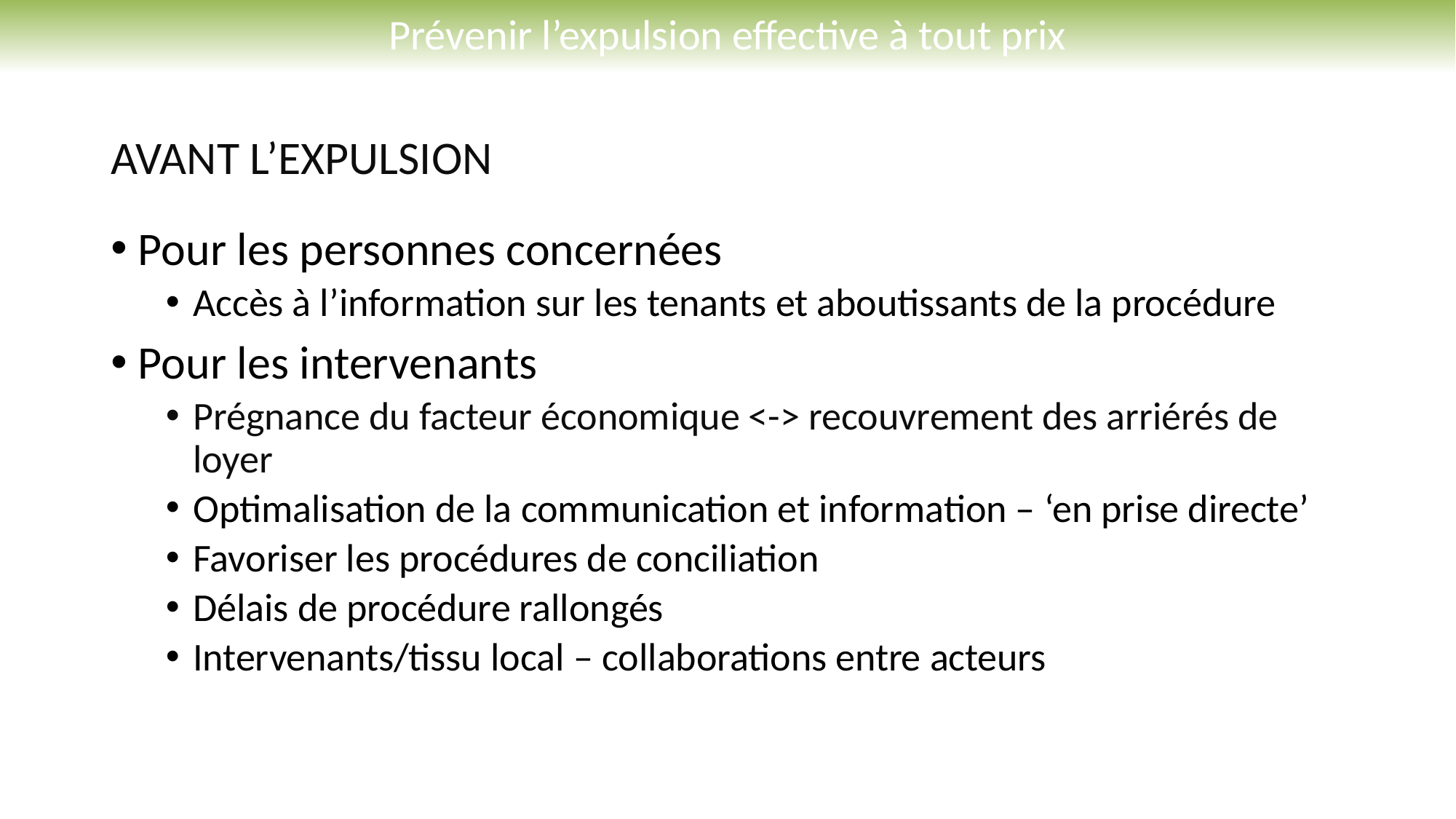

# Prévenir l’expulsion effective à tout prix
AVANT L’EXPULSION

Pour les personnes concernées
Accès à l’information sur les tenants et aboutissants de la procédure
Pour les intervenants
Prégnance du facteur économique <-> recouvrement des arriérés de loyer
Optimalisation de la communication et information – ‘en prise directe’
Favoriser les procédures de conciliation
Délais de procédure rallongés
Intervenants/tissu local – collaborations entre acteurs